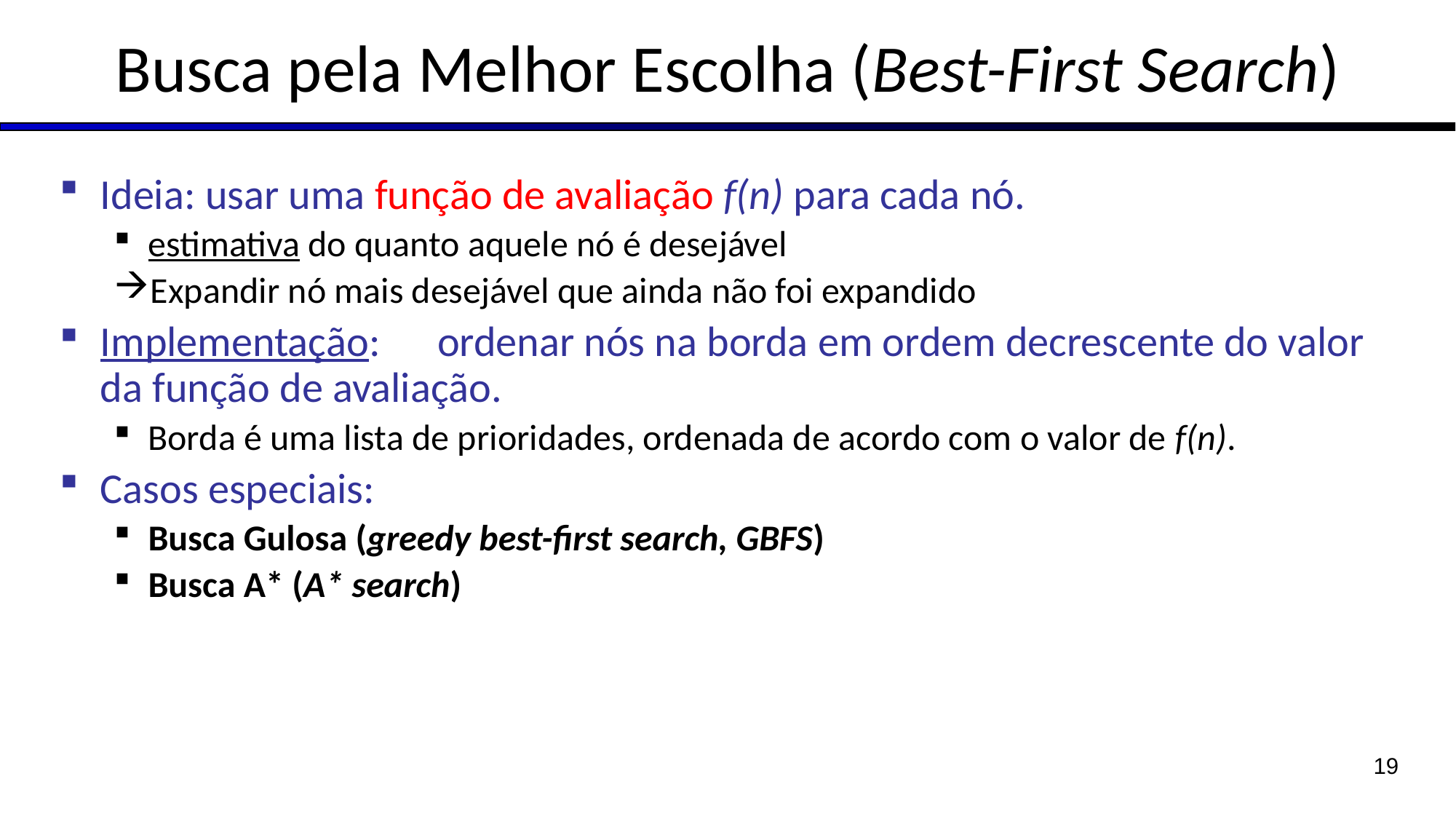

# Busca pela Melhor Escolha (Best-First Search)
Ideia: usar uma função de avaliação f(n) para cada nó.
estimativa do quanto aquele nó é desejável
Expandir nó mais desejável que ainda não foi expandido
Implementação:	 ordenar nós na borda em ordem decrescente do valor da função de avaliação.
Borda é uma lista de prioridades, ordenada de acordo com o valor de f(n).
Casos especiais:
Busca Gulosa (greedy best-first search, GBFS)
Busca A* (A* search)
19